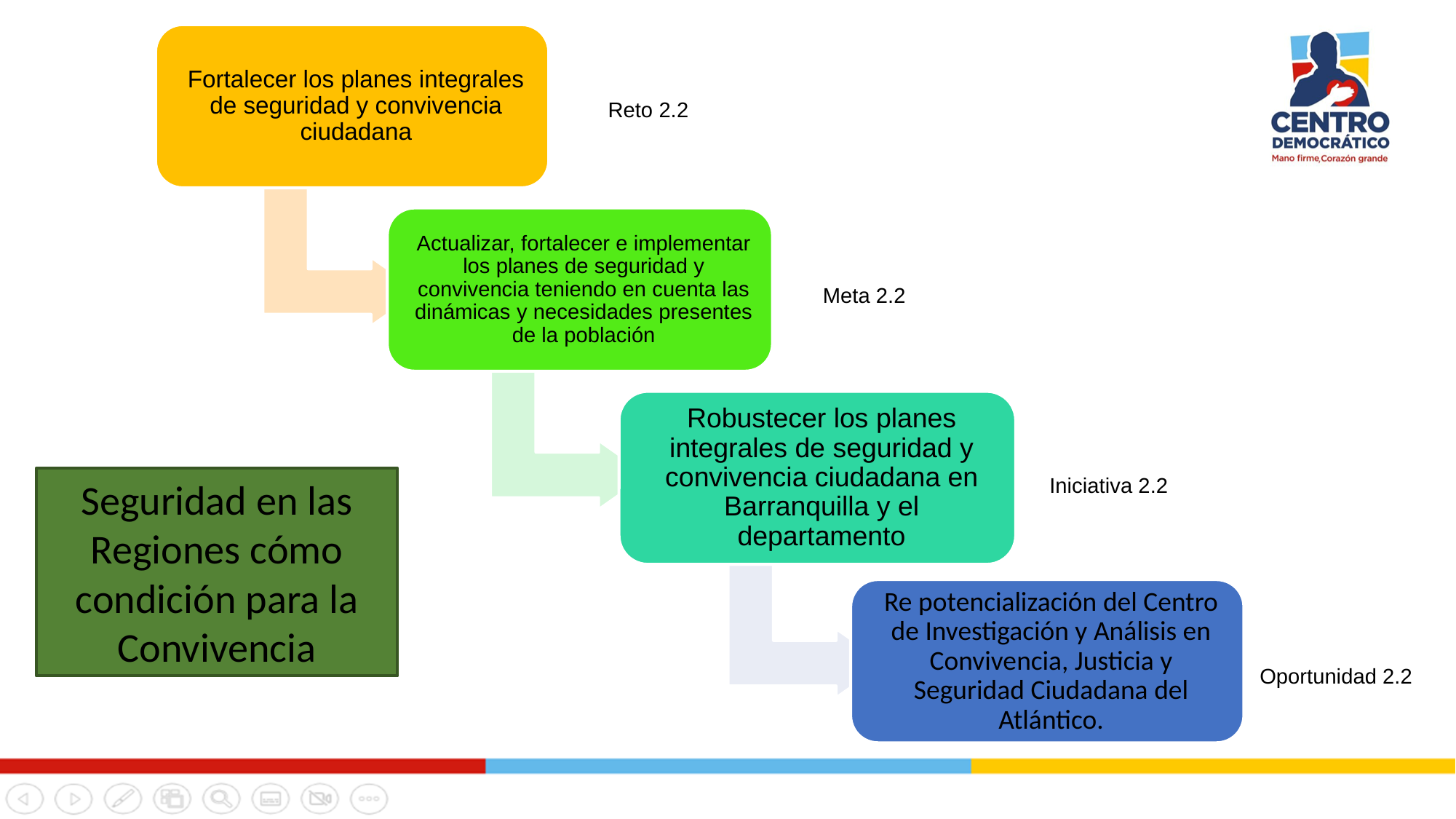

Fortalecer los planes integrales de seguridad y convivencia ciudadana
Actualizar, fortalecer e implementar los planes de seguridad y convivencia teniendo en cuenta las dinámicas y necesidades presentes de la población
Robustecer los planes integrales de seguridad y convivencia ciudadana en Barranquilla y el departamento
Re potencialización del Centro de Investigación y Análisis en Convivencia, Justicia y Seguridad Ciudadana del Atlántico.
Reto 2.2
Meta 2.2
Iniciativa 2.2
Seguridad en las Regiones cómo condición para la Convivencia
Oportunidad 2.2